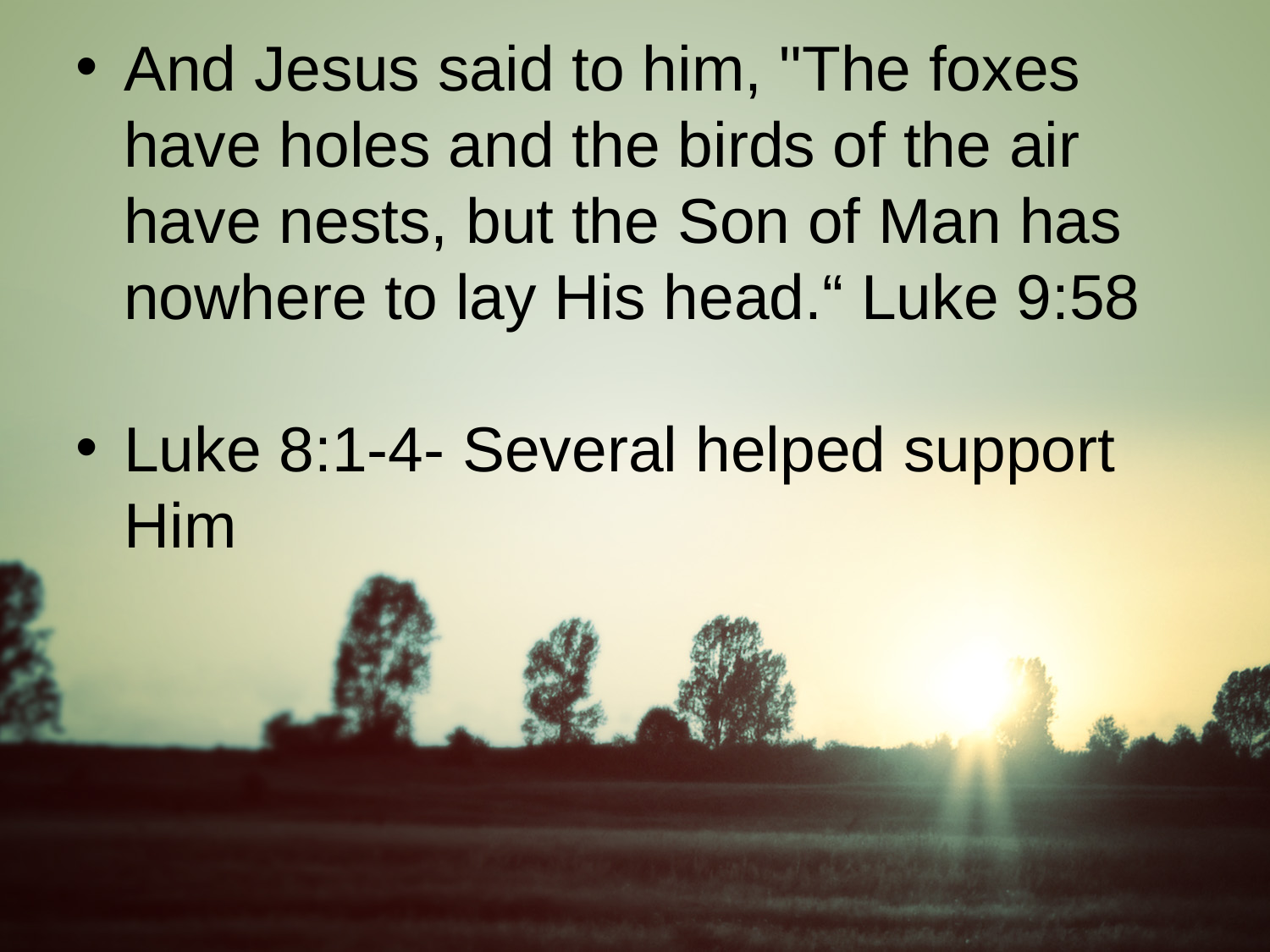

And Jesus said to him, "The foxes have holes and the birds of the air have nests, but the Son of Man has nowhere to lay His head.“ Luke 9:58

Luke 8:1-4- Several helped support Him